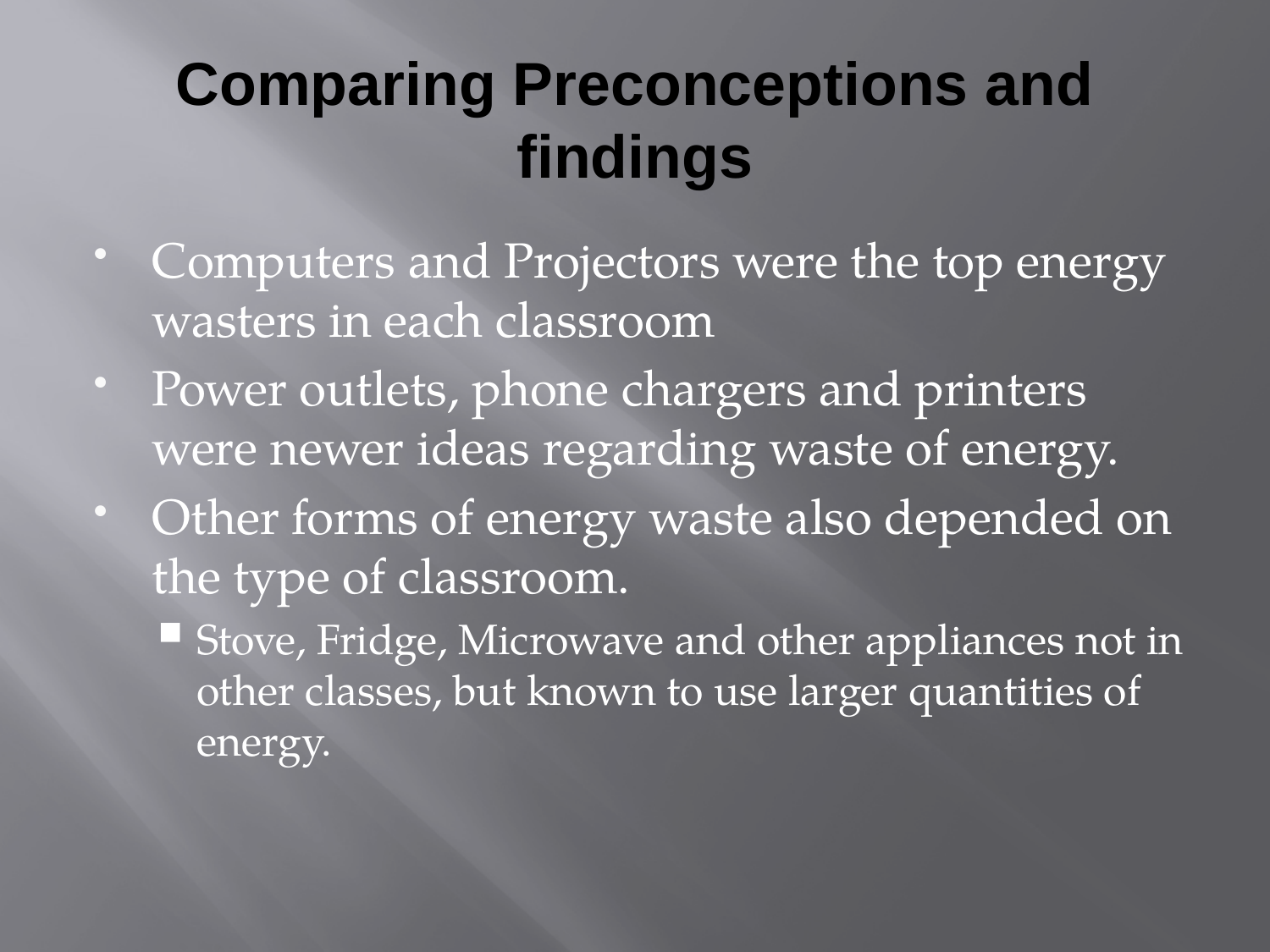

# Comparing Preconceptions and findings
Computers and Projectors were the top energy wasters in each classroom
Power outlets, phone chargers and printers were newer ideas regarding waste of energy.
Other forms of energy waste also depended on the type of classroom.
Stove, Fridge, Microwave and other appliances not in other classes, but known to use larger quantities of energy.